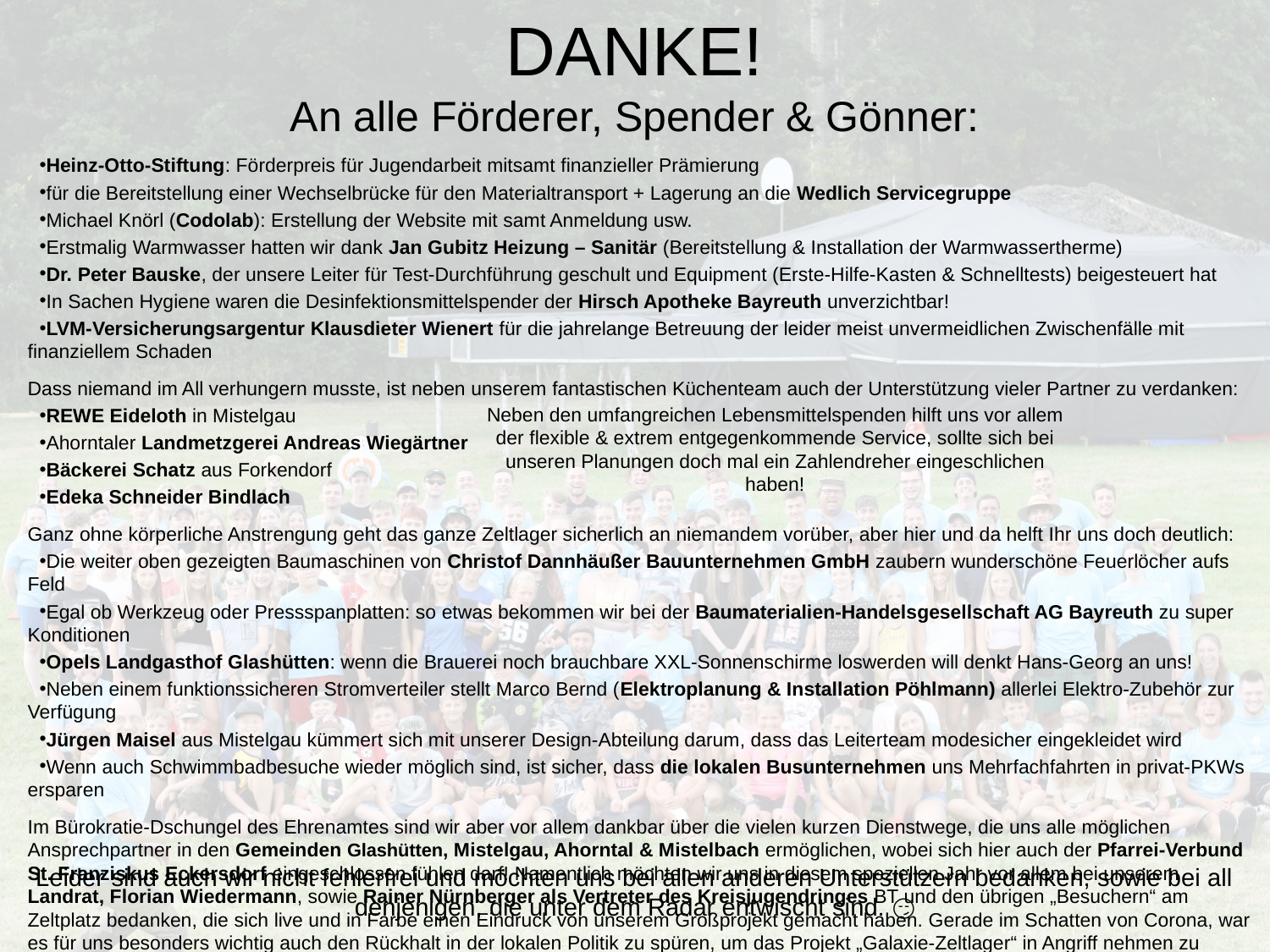

# DANKE! An alle Förderer, Spender & Gönner:
Heinz-Otto-Stiftung: Förderpreis für Jugendarbeit mitsamt finanzieller Prämierung
für die Bereitstellung einer Wechselbrücke für den Materialtransport + Lagerung an die Wedlich Servicegruppe
Michael Knörl (Codolab): Erstellung der Website mit samt Anmeldung usw.
Erstmalig Warmwasser hatten wir dank Jan Gubitz Heizung – Sanitär (Bereitstellung & Installation der Warmwassertherme)
Dr. Peter Bauske, der unsere Leiter für Test-Durchführung geschult und Equipment (Erste-Hilfe-Kasten & Schnelltests) beigesteuert hat
In Sachen Hygiene waren die Desinfektionsmittelspender der Hirsch Apotheke Bayreuth unverzichtbar!
LVM-Versicherungsargentur Klausdieter Wienert für die jahrelange Betreuung der leider meist unvermeidlichen Zwischenfälle mit finanziellem Schaden

Dass niemand im All verhungern musste, ist neben unserem fantastischen Küchenteam auch der Unterstützung vieler Partner zu verdanken:
REWE Eideloth in Mistelgau
Ahorntaler Landmetzgerei Andreas Wiegärtner
Bäckerei Schatz aus Forkendorf
Edeka Schneider Bindlach

Ganz ohne körperliche Anstrengung geht das ganze Zeltlager sicherlich an niemandem vorüber, aber hier und da helft Ihr uns doch deutlich:
Die weiter oben gezeigten Baumaschinen von Christof Dannhäußer Bauunternehmen GmbH zaubern wunderschöne Feuerlöcher aufs Feld
Egal ob Werkzeug oder Pressspanplatten: so etwas bekommen wir bei der Baumaterialien-Handelsgesellschaft AG Bayreuth zu super Konditionen
Opels Landgasthof Glashütten: wenn die Brauerei noch brauchbare XXL-Sonnenschirme loswerden will denkt Hans-Georg an uns!
Neben einem funktionssicheren Stromverteiler stellt Marco Bernd (Elektroplanung & Installation Pöhlmann) allerlei Elektro-Zubehör zur Verfügung
Jürgen Maisel aus Mistelgau kümmert sich mit unserer Design-Abteilung darum, dass das Leiterteam modesicher eingekleidet wird
Wenn auch Schwimmbadbesuche wieder möglich sind, ist sicher, dass die lokalen Busunternehmen uns Mehrfachfahrten in privat-PKWs ersparen

Im Bürokratie-Dschungel des Ehrenamtes sind wir aber vor allem dankbar über die vielen kurzen Dienstwege, die uns alle möglichen Ansprechpartner in den Gemeinden Glashütten, Mistelgau, Ahorntal & Mistelbach ermöglichen, wobei sich hier auch der Pfarrei-Verbund St. Franziskus Eckersdorf eingeschlossen fühlen darf! Namentlich möchten wir uns in diesem speziellen Jahr vor allem bei unserem Landrat, Florian Wiedermann, sowie Rainer Nürnberger als Vertreter des Kreisjugendringes BT und den übrigen „Besuchern“ am Zeltplatz bedanken, die sich live und in Farbe einen Eindruck von unserem Großprojekt gemacht haben. Gerade im Schatten von Corona, war es für uns besonders wichtig auch den Rückhalt in der lokalen Politik zu spüren, um das Projekt „Galaxie-Zeltlager“ in Angriff nehmen zu können…
Neben den umfangreichen Lebensmittelspenden hilft uns vor allem der flexible & extrem entgegenkommende Service, sollte sich bei unseren Planungen doch mal ein Zahlendreher eingeschlichen haben!
Leider sind auch wir nicht fehlerfrei und möchten uns bei allen anderen Unterstützern bedanken, sowie bei all denjenigen, die unter dem Radar entwischt sind. 😏